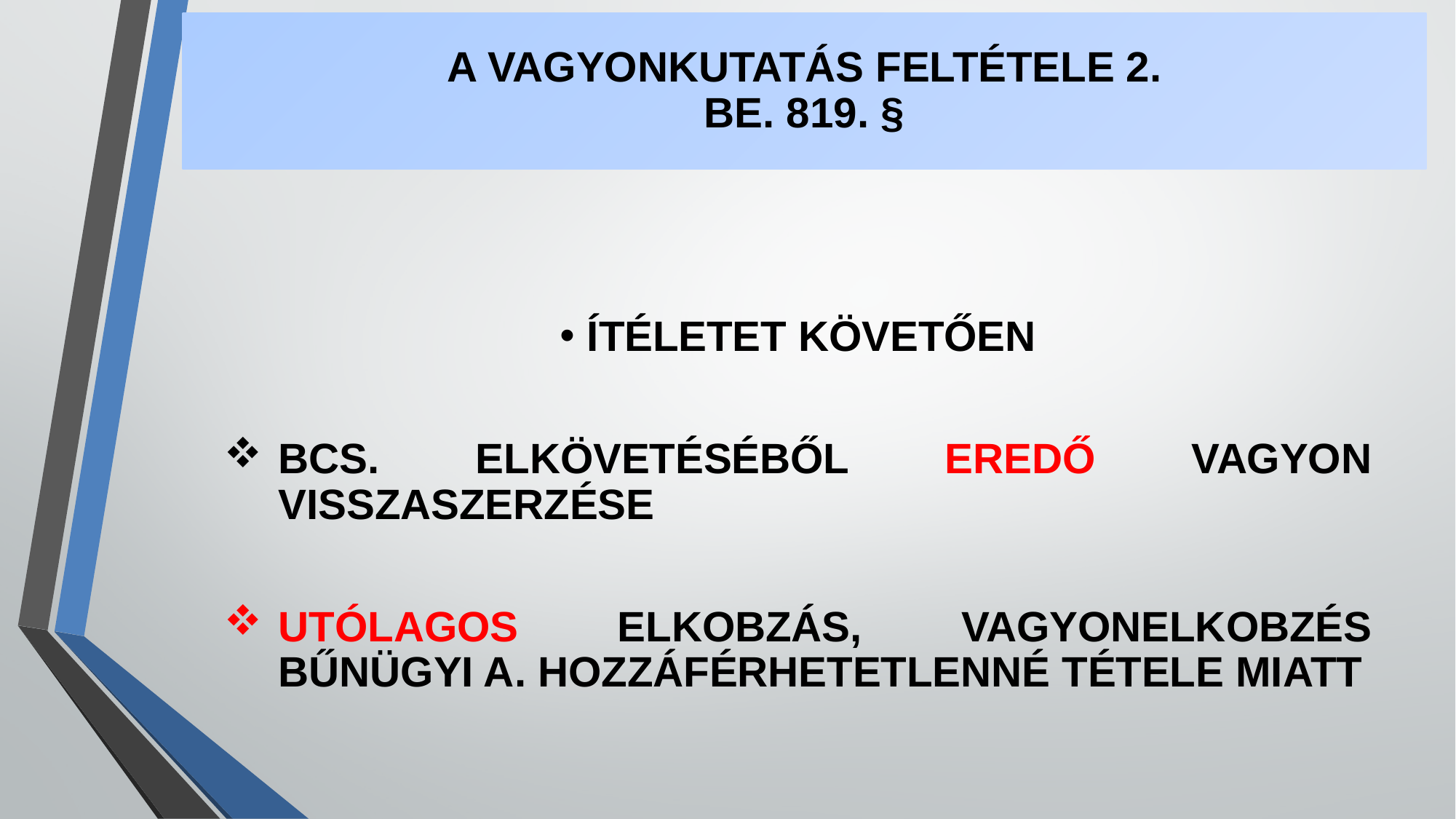

# A VAGYONKUTATÁS FELTÉTELE 2. BE. 819. §

ÍTÉLETET KÖVETŐEN

BCS. ELKÖVETÉSÉBŐL EREDŐ VAGYON VISSZASZERZÉSE

UTÓLAGOS ELKOBZÁS, VAGYONELKOBZÉS BŰNÜGYI A. HOZZÁFÉRHETETLENNÉ TÉTELE MIATT